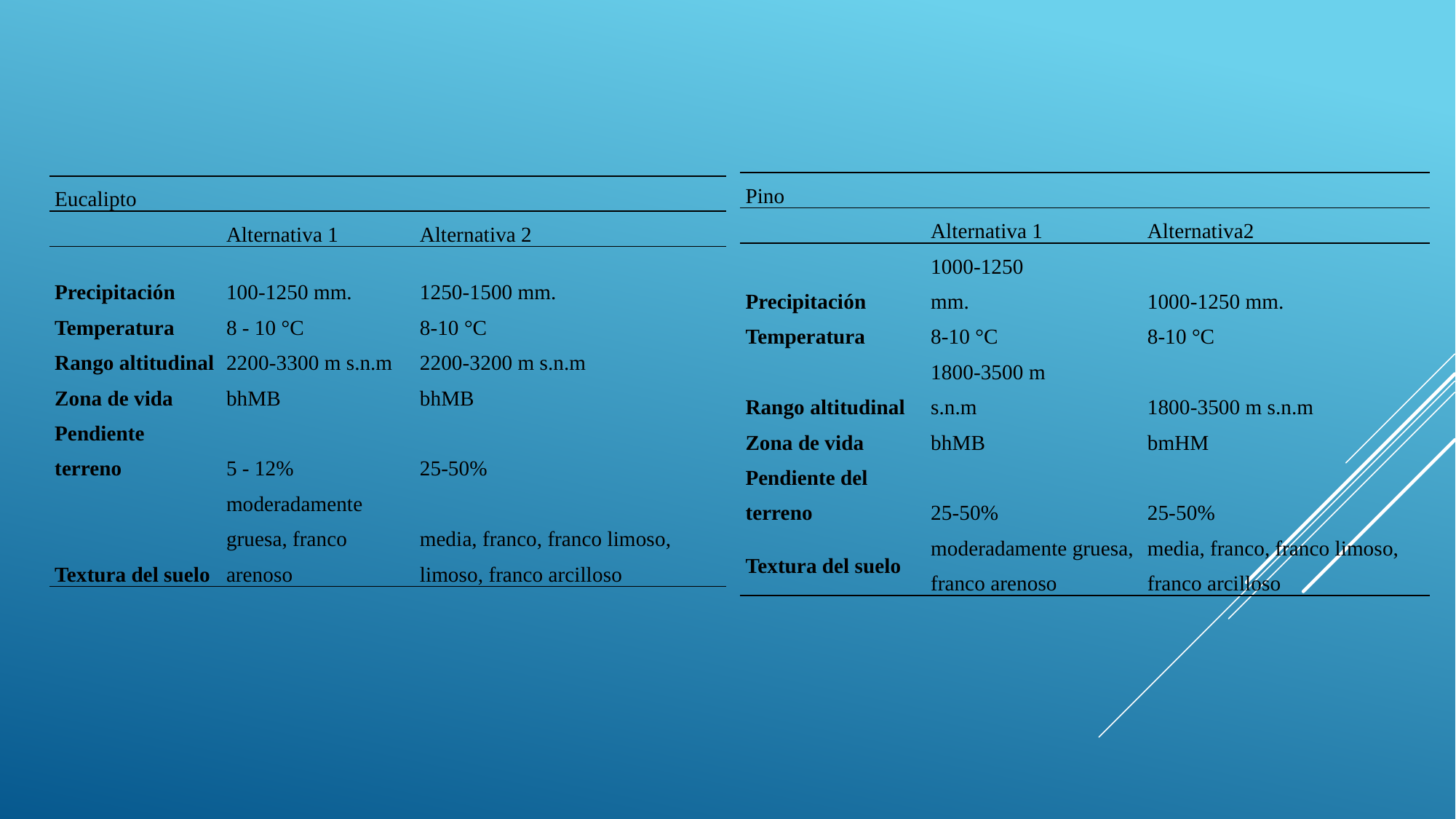

| Pino |  |  |  |  |  |  |  |
| --- | --- | --- | --- | --- | --- | --- | --- |
|  | Alternativa 1 |  |  | Alternativa2 |  |  |  |
| Precipitación | 1000-1250 mm. |  |  | 1000-1250 mm. |  |  |  |
| Temperatura | 8-10 °C |  |  | 8-10 °C |  |  |  |
| Rango altitudinal | 1800-3500 m s.n.m |  |  | 1800-3500 m s.n.m |  |  |  |
| Zona de vida | bhMB |  |  | bmHM |  |  |  |
| Pendiente del terreno | 25-50% |  |  | 25-50% |  |  |  |
| Textura del suelo | moderadamente gruesa, franco arenoso |  |  | media, franco, franco limoso, franco arcilloso |  |  |  |
| Eucalipto |  |  |
| --- | --- | --- |
|  | Alternativa 1 | Alternativa 2 |
|  |  |  |
| Precipitación | 100-1250 mm. | 1250-1500 mm. |
| Temperatura | 8 - 10 °C | 8-10 °C |
| Rango altitudinal | 2200-3300 m s.n.m | 2200-3200 m s.n.m |
| Zona de vida | bhMB | bhMB |
| Pendiente terreno | 5 - 12% | 25-50% |
| Textura del suelo | moderadamente gruesa, franco arenoso | media, franco, franco limoso, limoso, franco arcilloso |